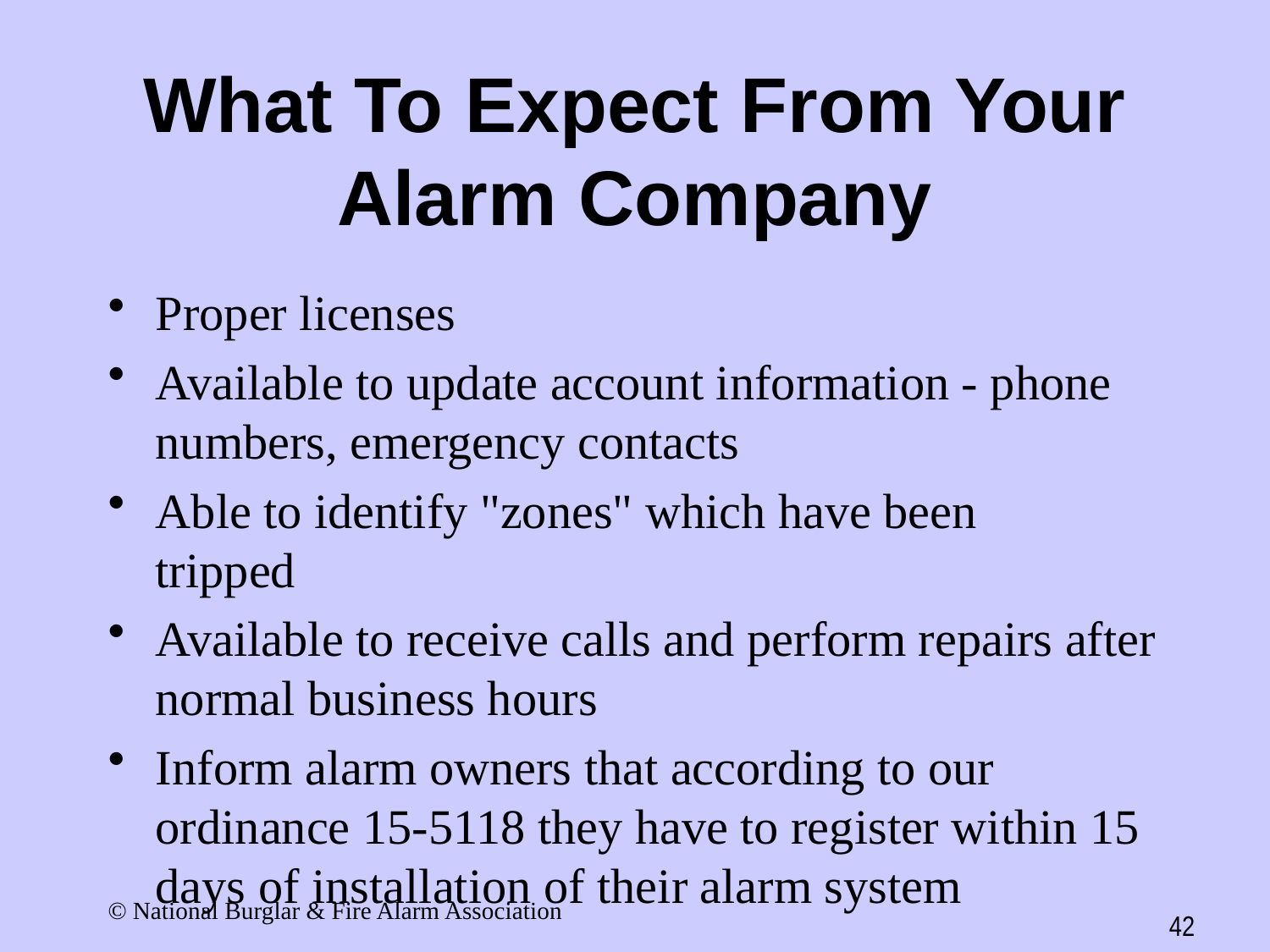

# What To Expect From Your Alarm Company
Proper licenses
Available to update account information - phone numbers, emergency contacts
Able to identify "zones" which have been 	tripped
Available to receive calls and perform repairs after normal business hours
Inform alarm owners that according to our ordinance 15-5118 they have to register within 15 days of installation of their alarm system
© National Burglar & Fire Alarm Association